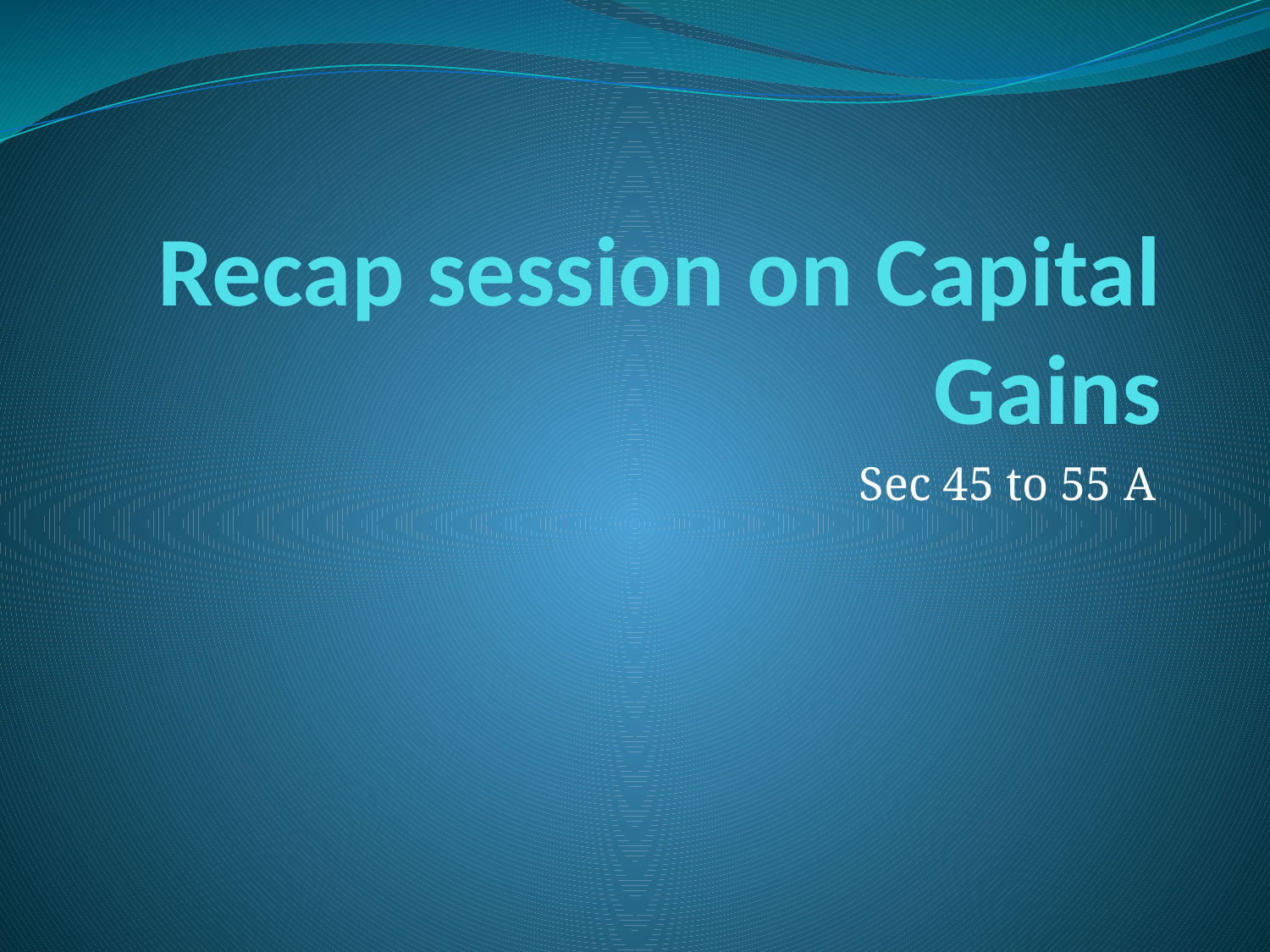

# Recap session on Capital Gains
Sec 45 to 55 A